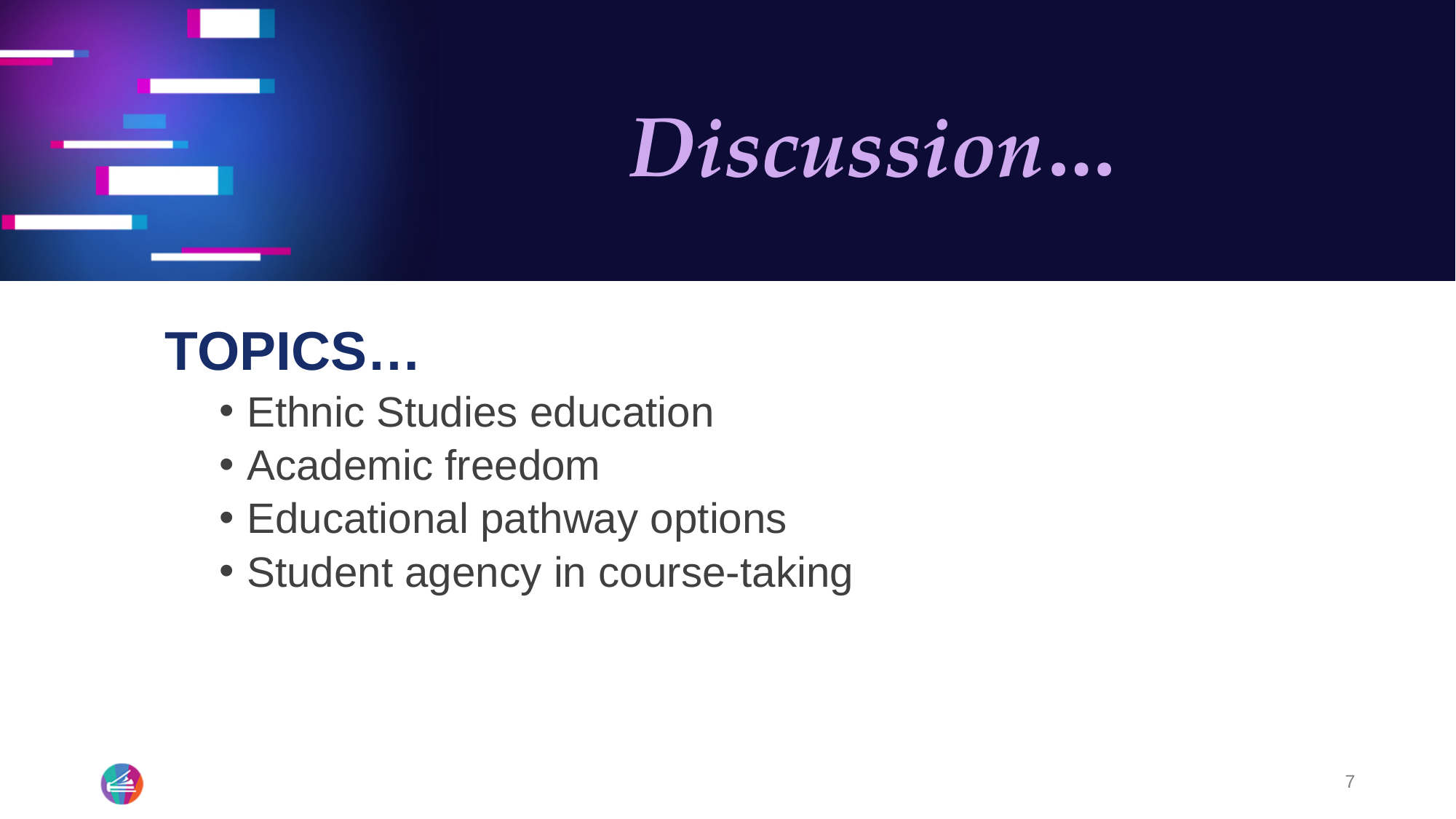

# Discussion…
TOPICS…
Ethnic Studies education
Academic freedom
Educational pathway options
Student agency in course-taking

7